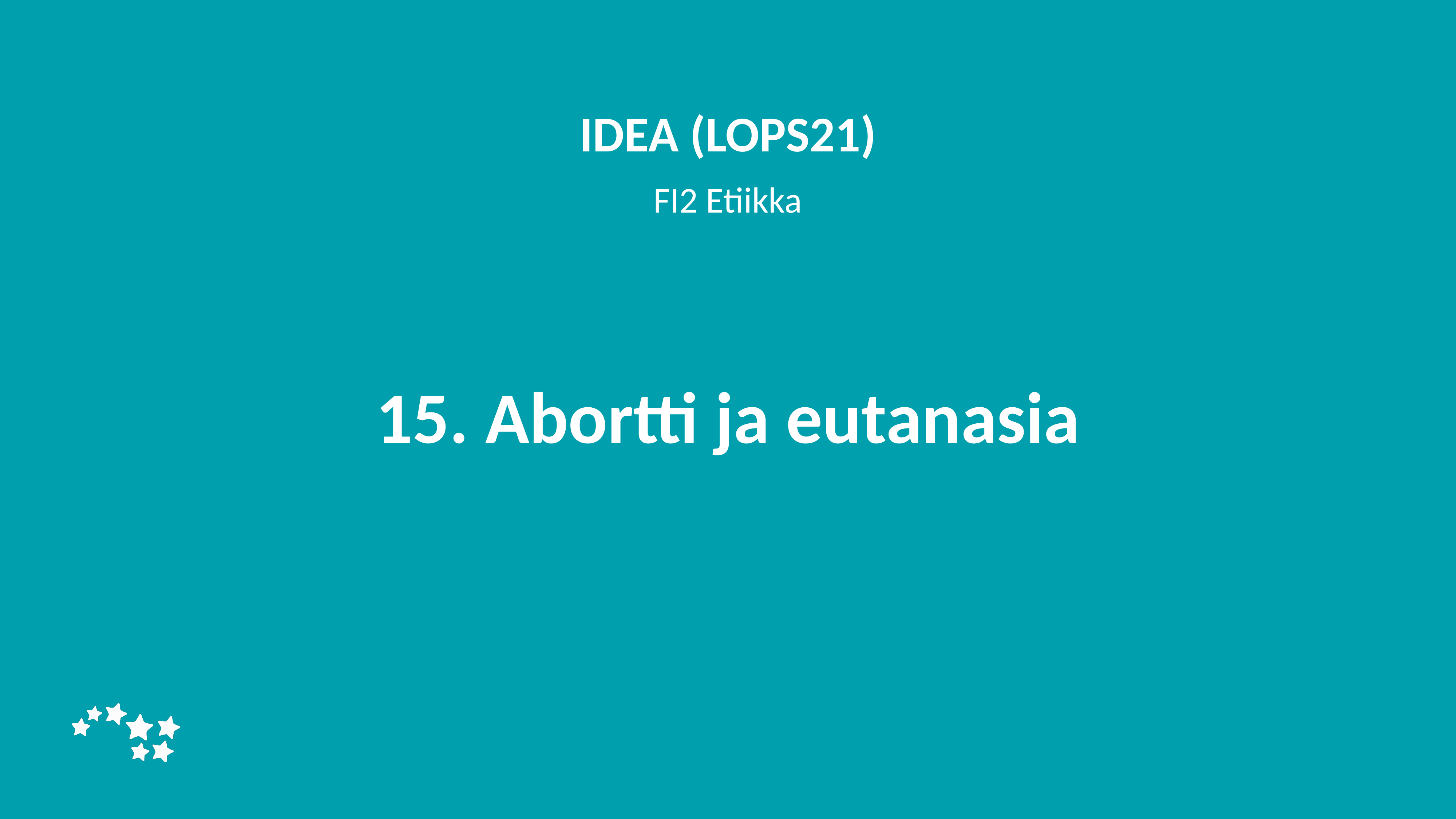

IDEA (LOPS21)
FI2 Etiikka
# 15. Abortti ja eutanasia